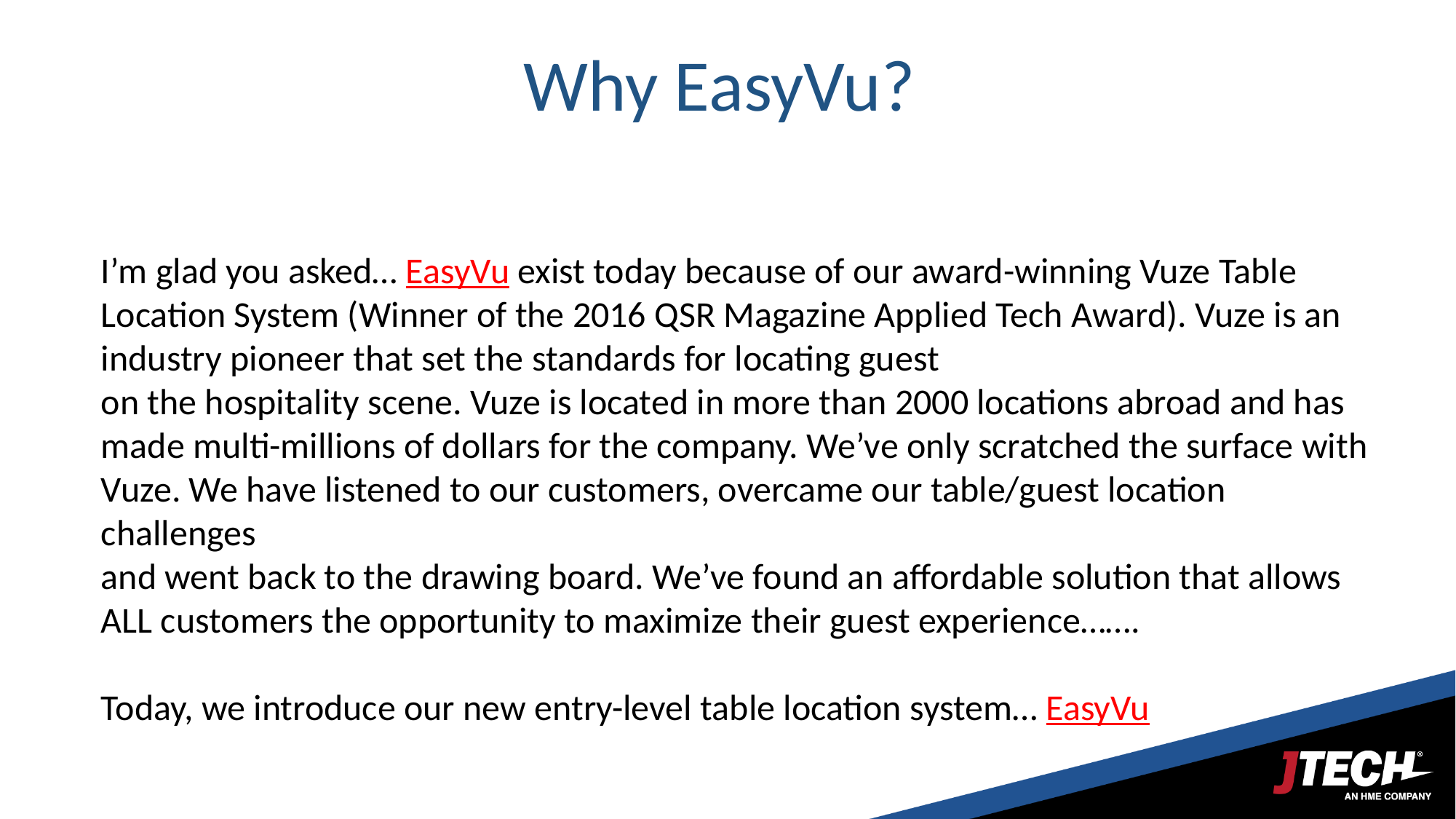

Why EasyVu?
I’m glad you asked… EasyVu exist today because of our award-winning Vuze Table
Location System (Winner of the 2016 QSR Magazine Applied Tech Award). Vuze is an industry pioneer that set the standards for locating guest
on the hospitality scene. Vuze is located in more than 2000 locations abroad and has
made multi-millions of dollars for the company. We’ve only scratched the surface with
Vuze. We have listened to our customers, overcame our table/guest location challenges
and went back to the drawing board. We’ve found an affordable solution that allows
ALL customers the opportunity to maximize their guest experience…….

Today, we introduce our new entry-level table location system… EasyVu